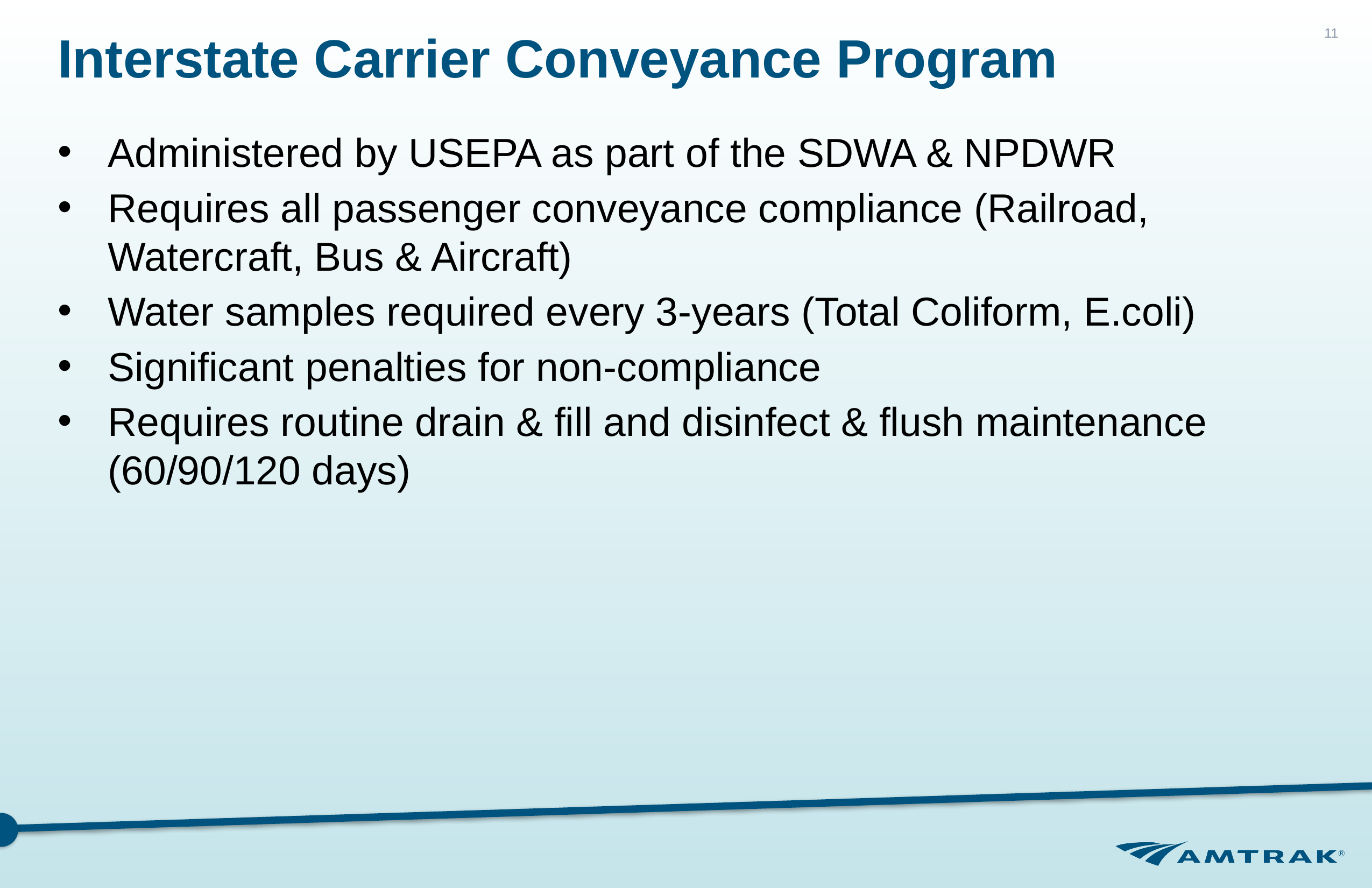

# Interstate Carrier Conveyance Program
11
Administered by USEPA as part of the SDWA & NPDWR
Requires all passenger conveyance compliance (Railroad, Watercraft, Bus & Aircraft)
Water samples required every 3-years (Total Coliform, E.coli)
Significant penalties for non-compliance
Requires routine drain & fill and disinfect & flush maintenance (60/90/120 days)